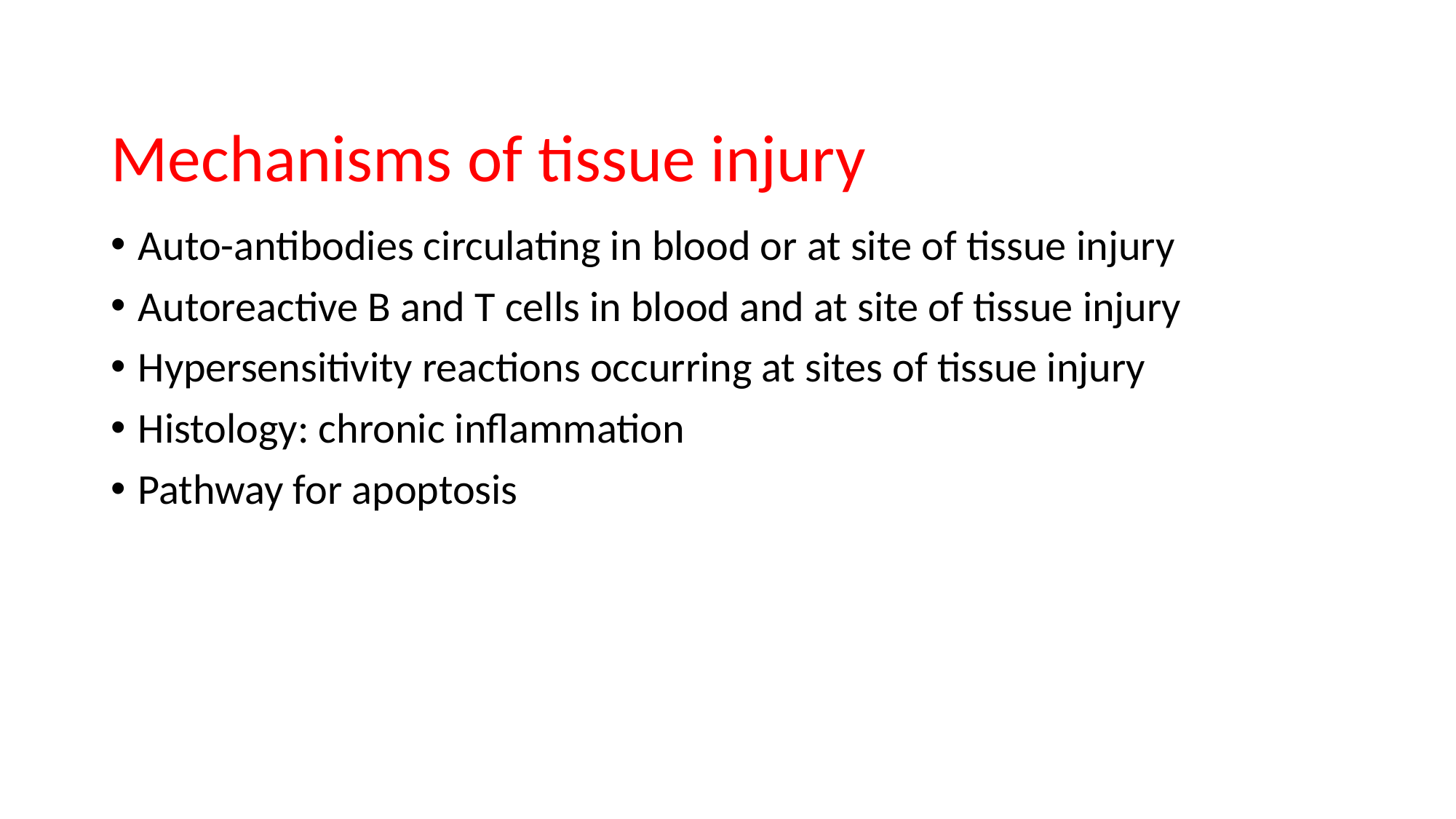

Mechanisms of tissue injury
Auto-antibodies circulating in blood or at site of tissue injury
Autoreactive B and T cells in blood and at site of tissue injury
Hypersensitivity reactions occurring at sites of tissue injury
Histology: chronic inflammation
Pathway for apoptosis